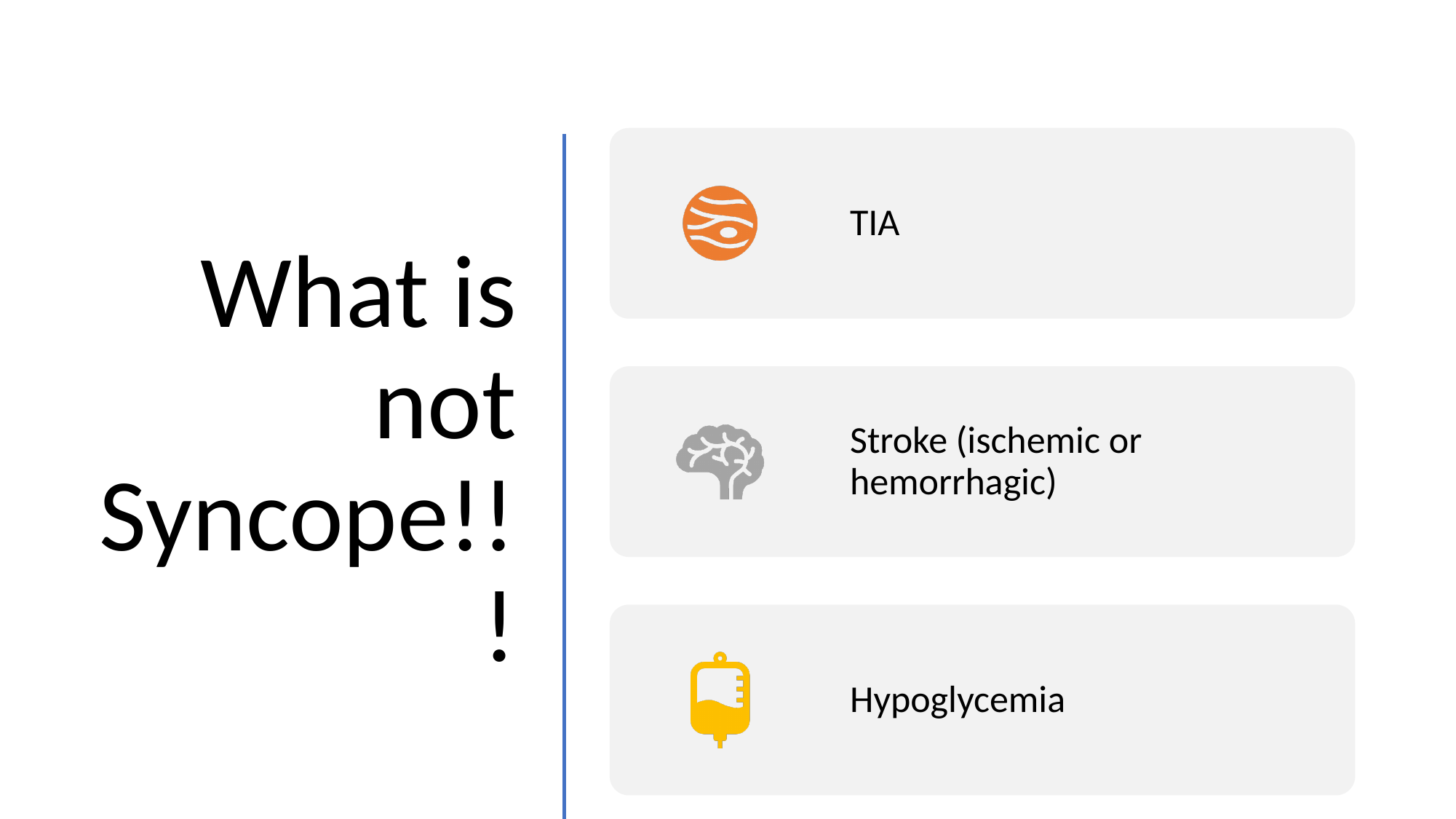

# What is not Syncope!!!
TIA
Stroke (ischemic or hemorrhagic)
Hypoglycemia